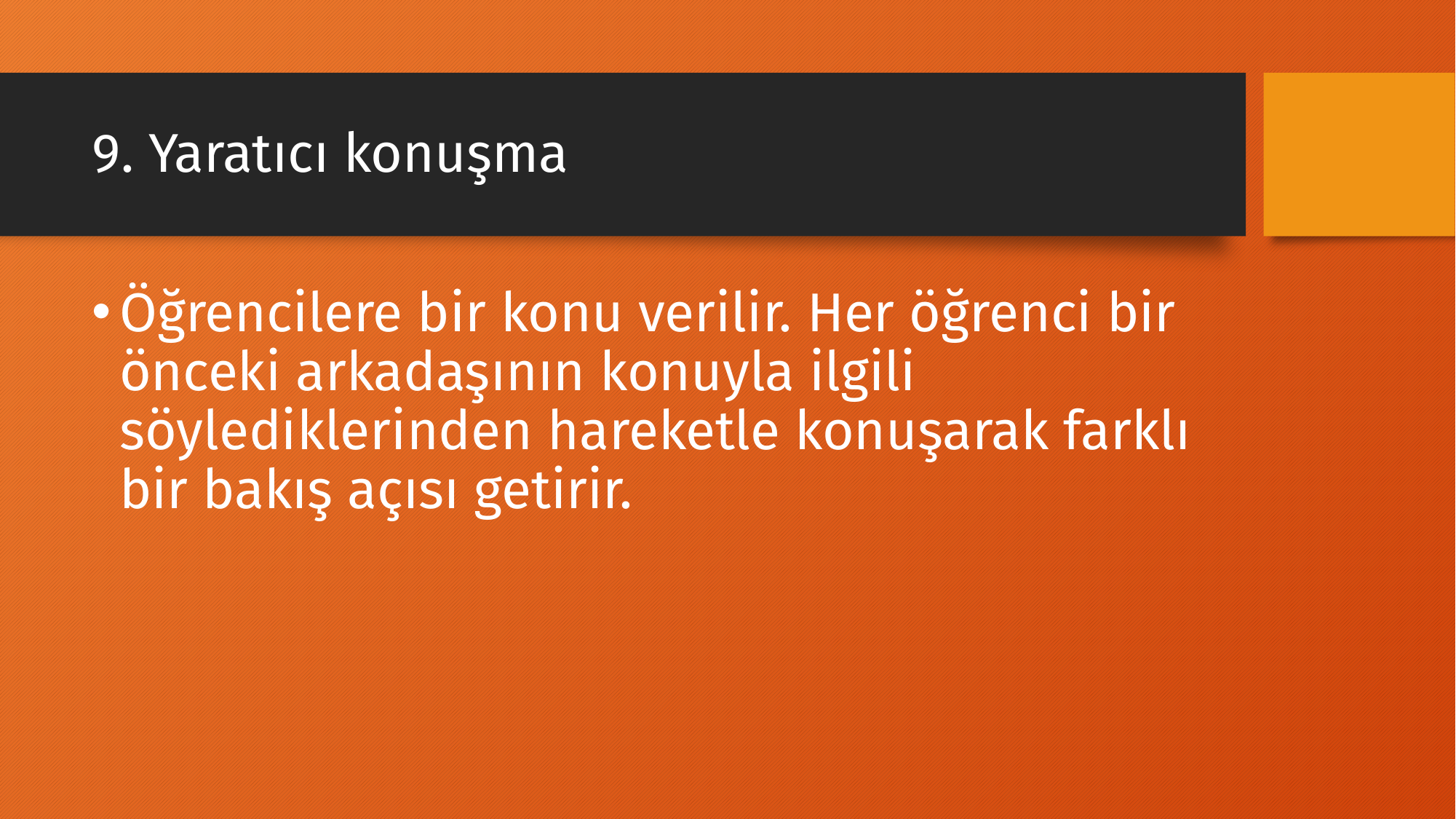

# 9. Yaratıcı konuşma
Öğrencilere bir konu verilir. Her öğrenci bir önceki arkadaşının konuyla ilgili söylediklerinden hareketle konuşarak farklı bir bakış açısı getirir.